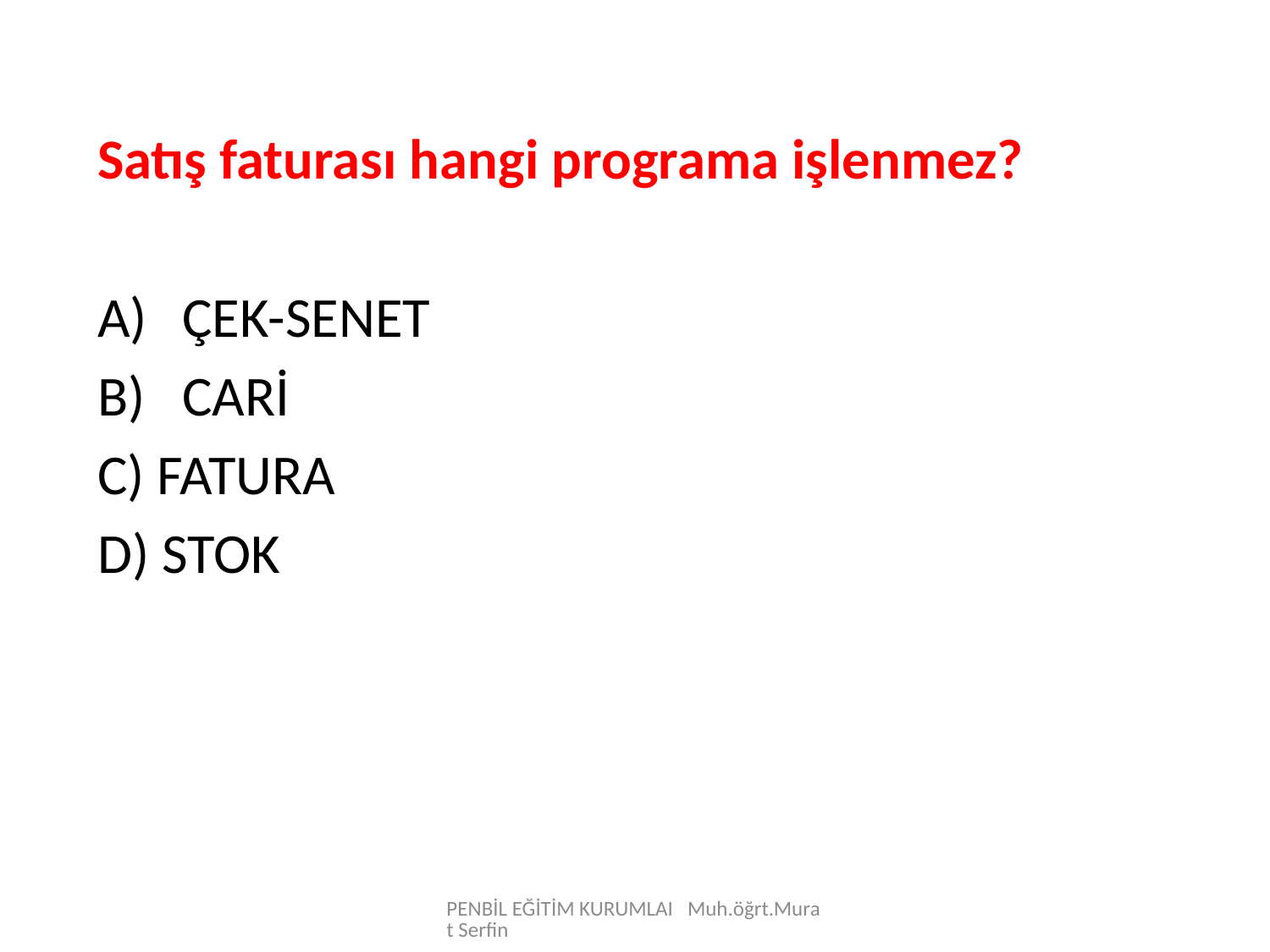

Satış faturası hangi programa işlenmez?

ÇEK-SENET
CARİ
C) FATURA
D) STOK
PENBİL EĞİTİM KURUMLAI   Muh.öğrt.Murat Serfin